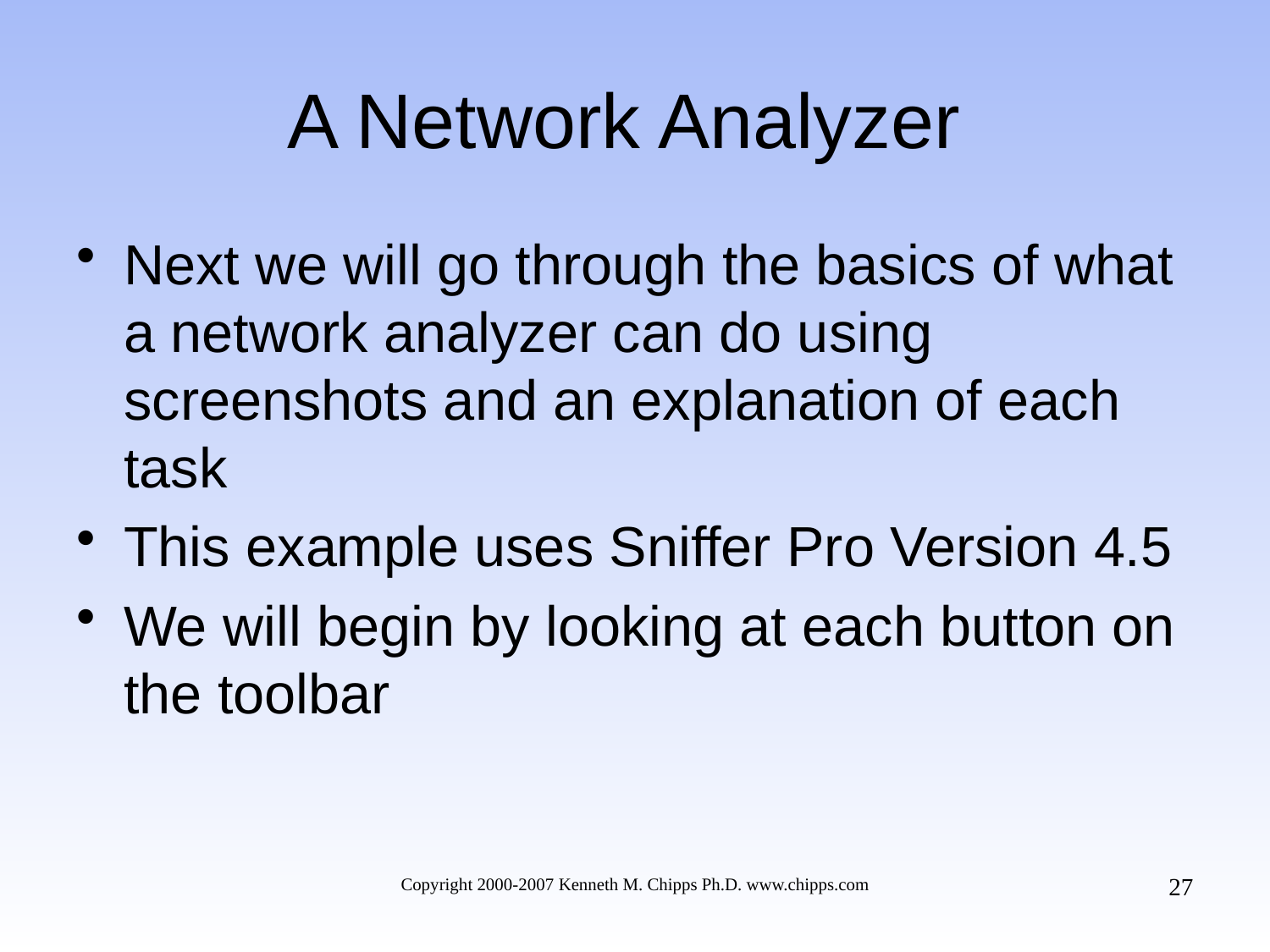

# A Network Analyzer
Next we will go through the basics of what a network analyzer can do using screenshots and an explanation of each task
This example uses Sniffer Pro Version 4.5
We will begin by looking at each button on the toolbar
27
Copyright 2000-2007 Kenneth M. Chipps Ph.D. www.chipps.com